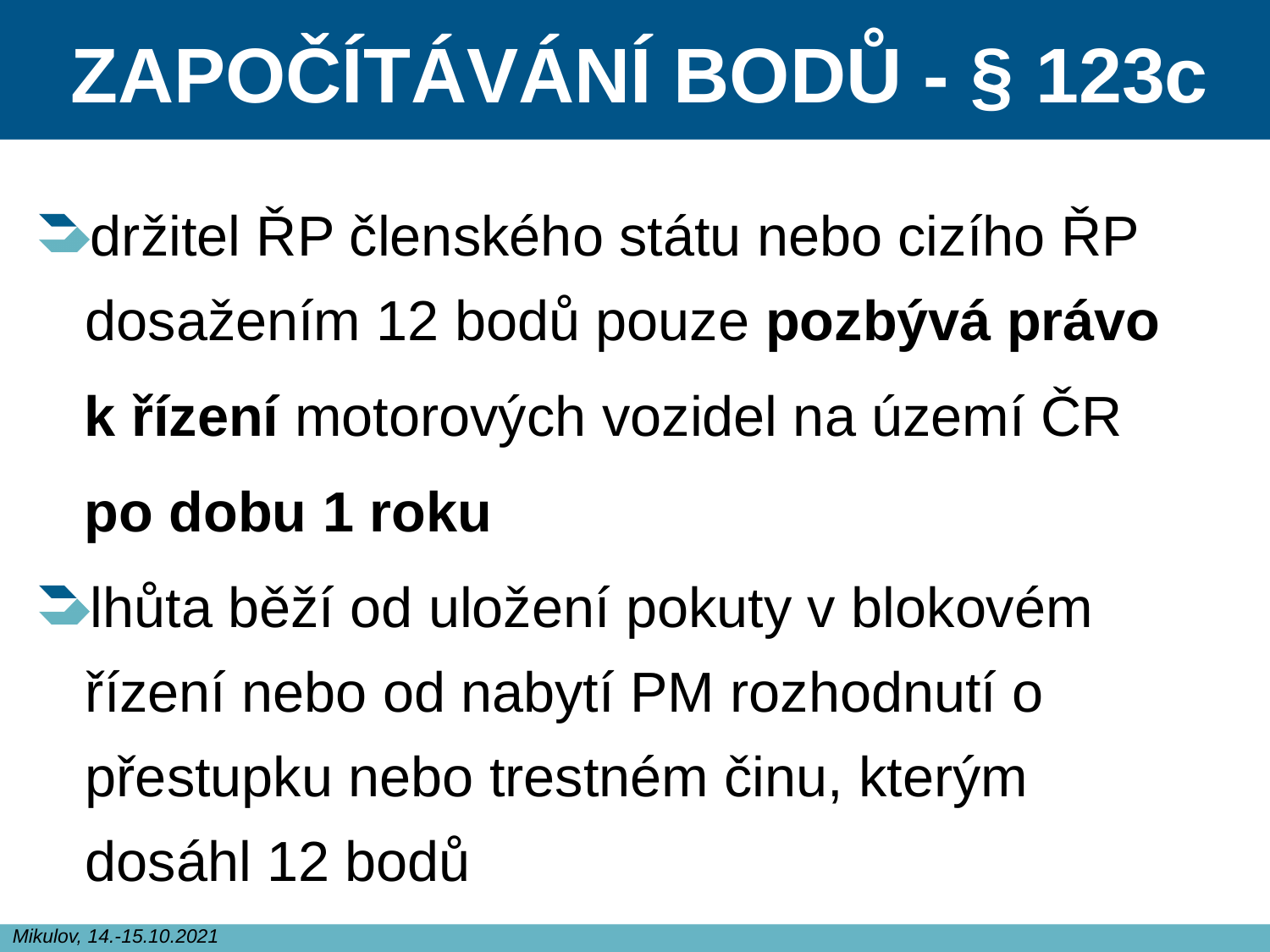

# ZAPOČÍTÁVÁNÍ BODŮ - § 123c
držitel ŘP členského státu nebo cizího ŘP dosažením 12 bodů pouze pozbývá právo
   k řízení motorových vozidel na území ČR
   po dobu 1 roku
lhůta běží od uložení pokuty v blokovém řízení nebo od nabytí PM rozhodnutí o přestupku nebo trestném činu, kterým dosáhl 12 bodů